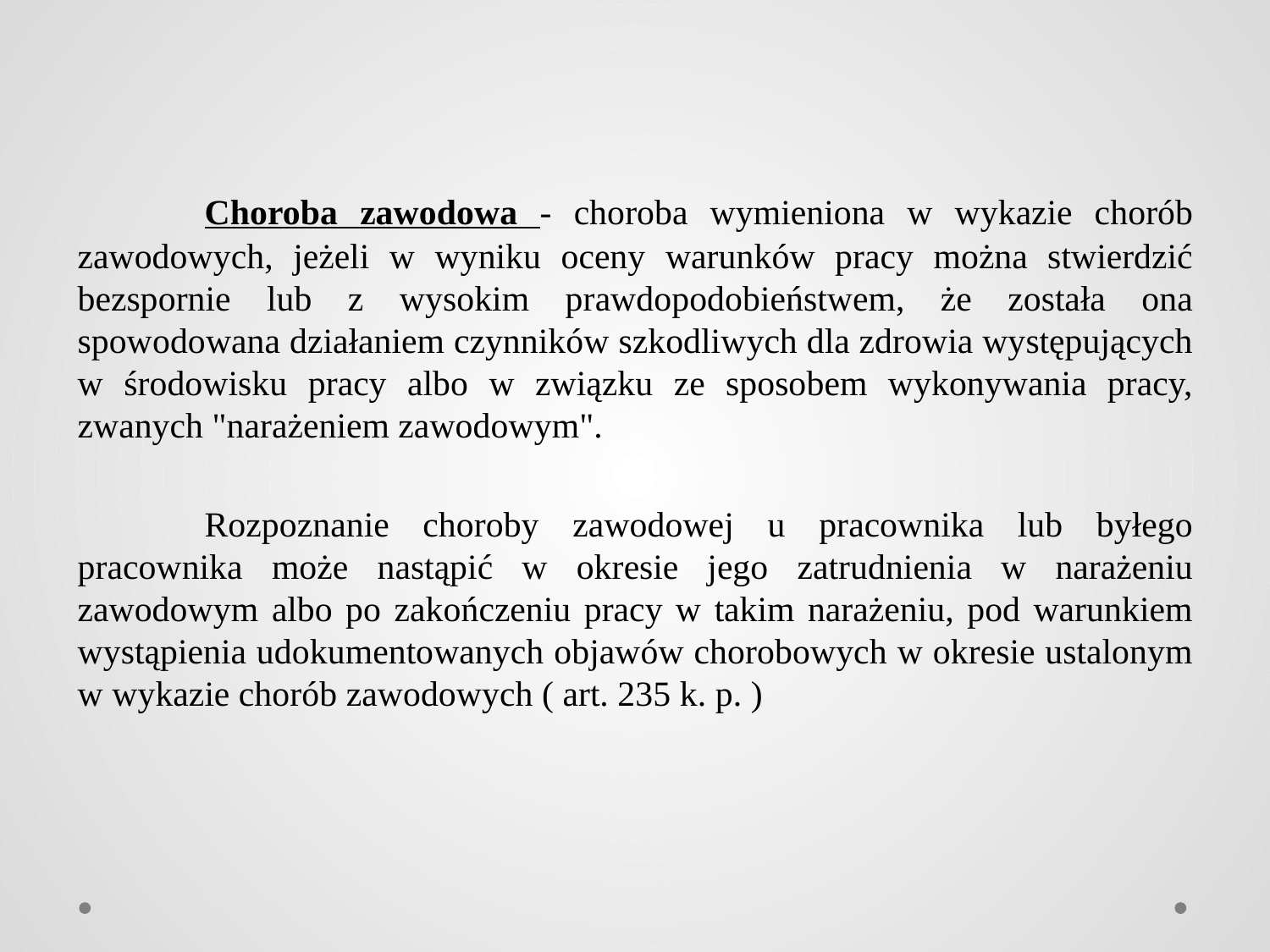

Choroba zawodowa - choroba wymieniona w wykazie chorób zawodowych, jeżeli w wyniku oceny warunków pracy można stwierdzić bezspornie lub z wysokim prawdopodobieństwem, że została ona spowodowana działaniem czynników szkodliwych dla zdrowia występujących w środowisku pracy albo w związku ze sposobem wykonywania pracy, zwanych "narażeniem zawodowym".

	Rozpoznanie choroby zawodowej u pracownika lub byłego pracownika może nastąpić w okresie jego zatrudnienia w narażeniu zawodowym albo po zakończeniu pracy w takim narażeniu, pod warunkiem wystąpienia udokumentowanych objawów chorobowych w okresie ustalonym w wykazie chorób zawodowych ( art. 235 k. p. )